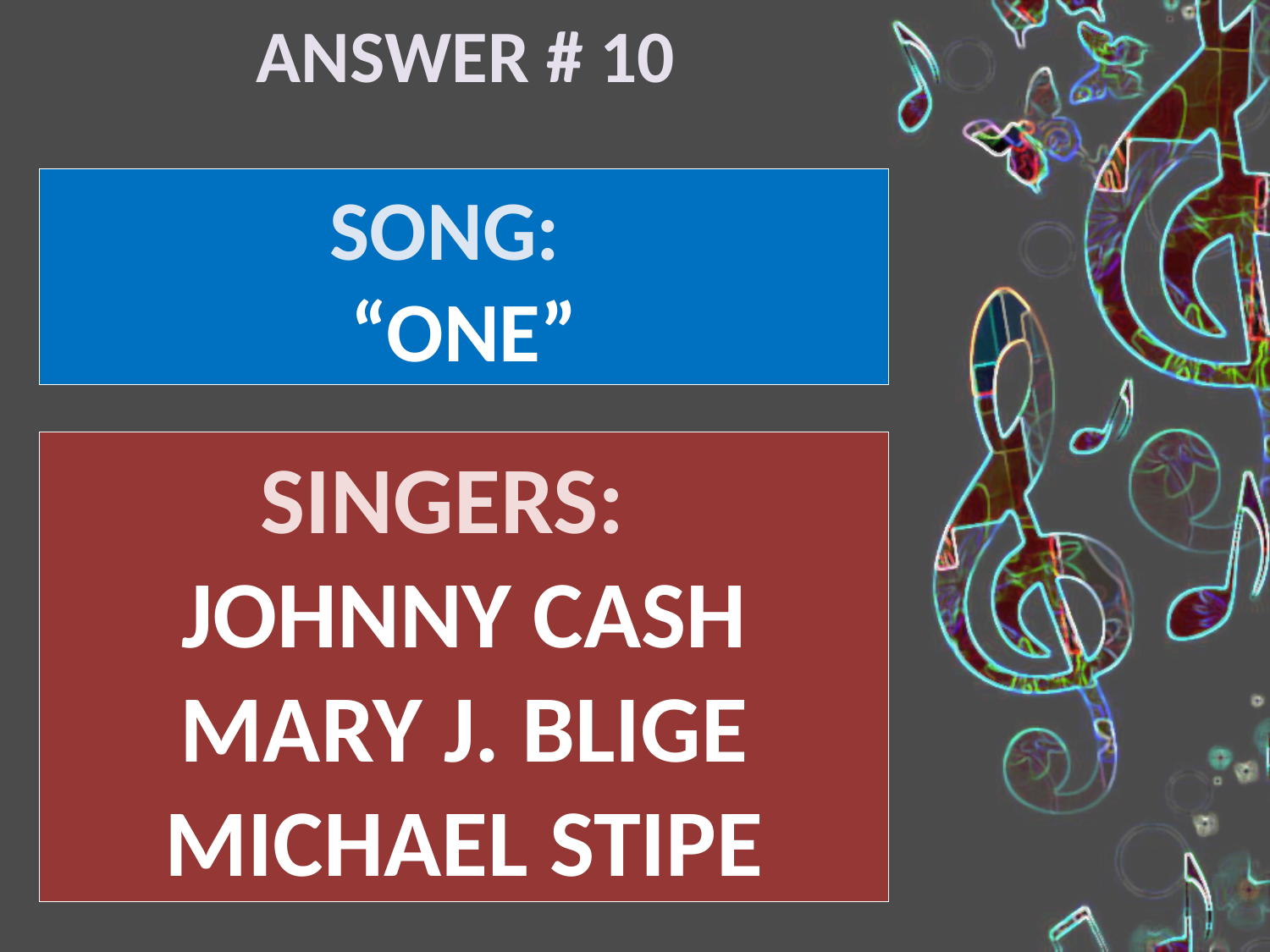

#
ANSWER # 10
SONG:
“ONE”
SINGERS:
JOHNNY CASH
MARY J. BLIGE
MICHAEL STIPE